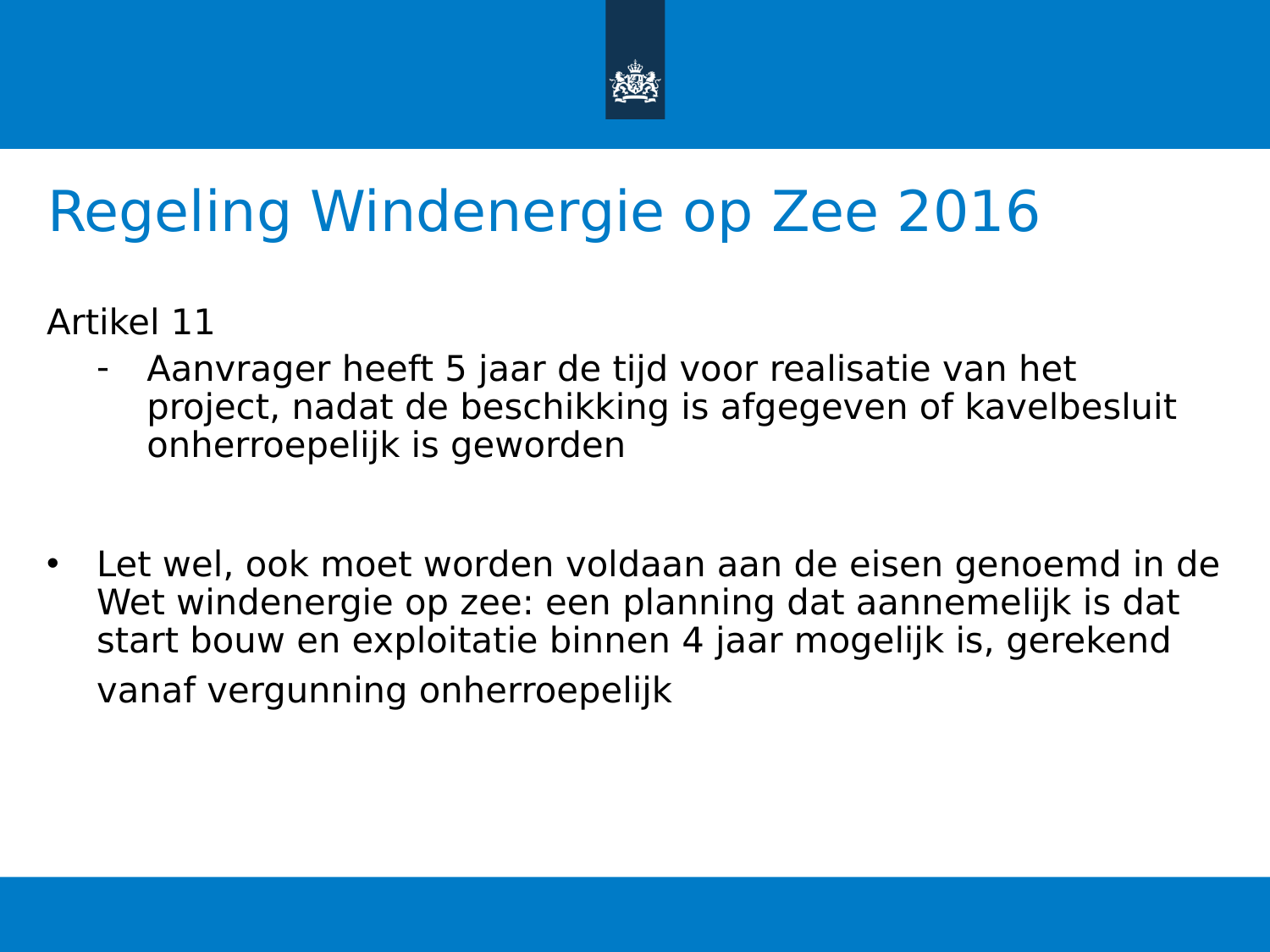

# Regeling Windenergie op Zee 2016
Artikel 11
Aanvrager heeft 5 jaar de tijd voor realisatie van het project, nadat de beschikking is afgegeven of kavelbesluit onherroepelijk is geworden

Let wel, ook moet worden voldaan aan de eisen genoemd in de Wet windenergie op zee: een planning dat aannemelijk is dat start bouw en exploitatie binnen 4 jaar mogelijk is, gerekend vanaf vergunning onherroepelijk